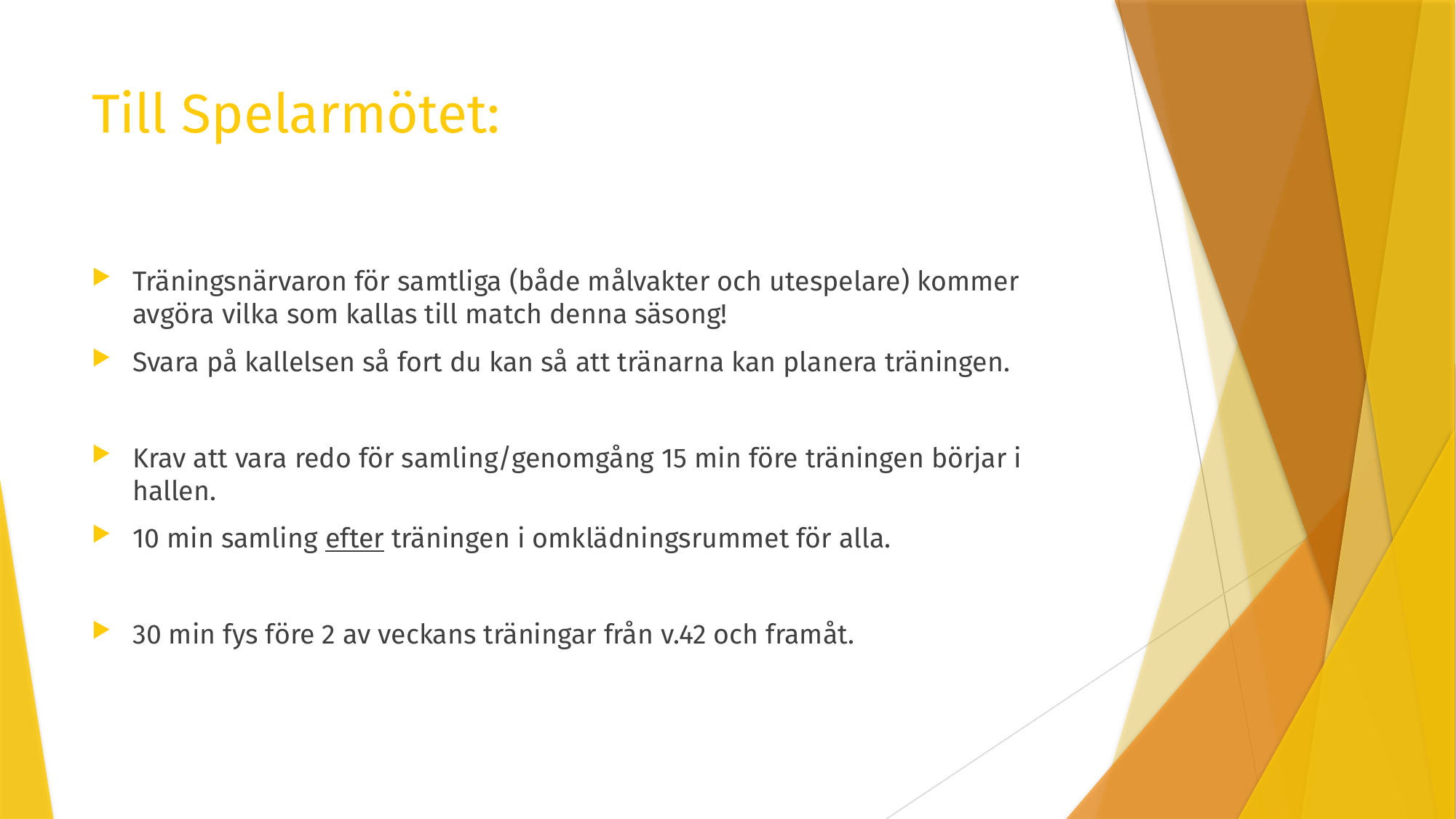

# Till Spelarmötet:
Träningsnärvaron för samtliga (både målvakter och utespelare) kommer avgöra vilka som kallas till match denna säsong!
Svara på kallelsen så fort du kan så att tränarna kan planera träningen.

Krav att vara redo för samling/genomgång 15 min före träningen börjar i hallen.
10 min samling efter träningen i omklädningsrummet för alla.

30 min fys före 2 av veckans träningar från v.42 och framåt.